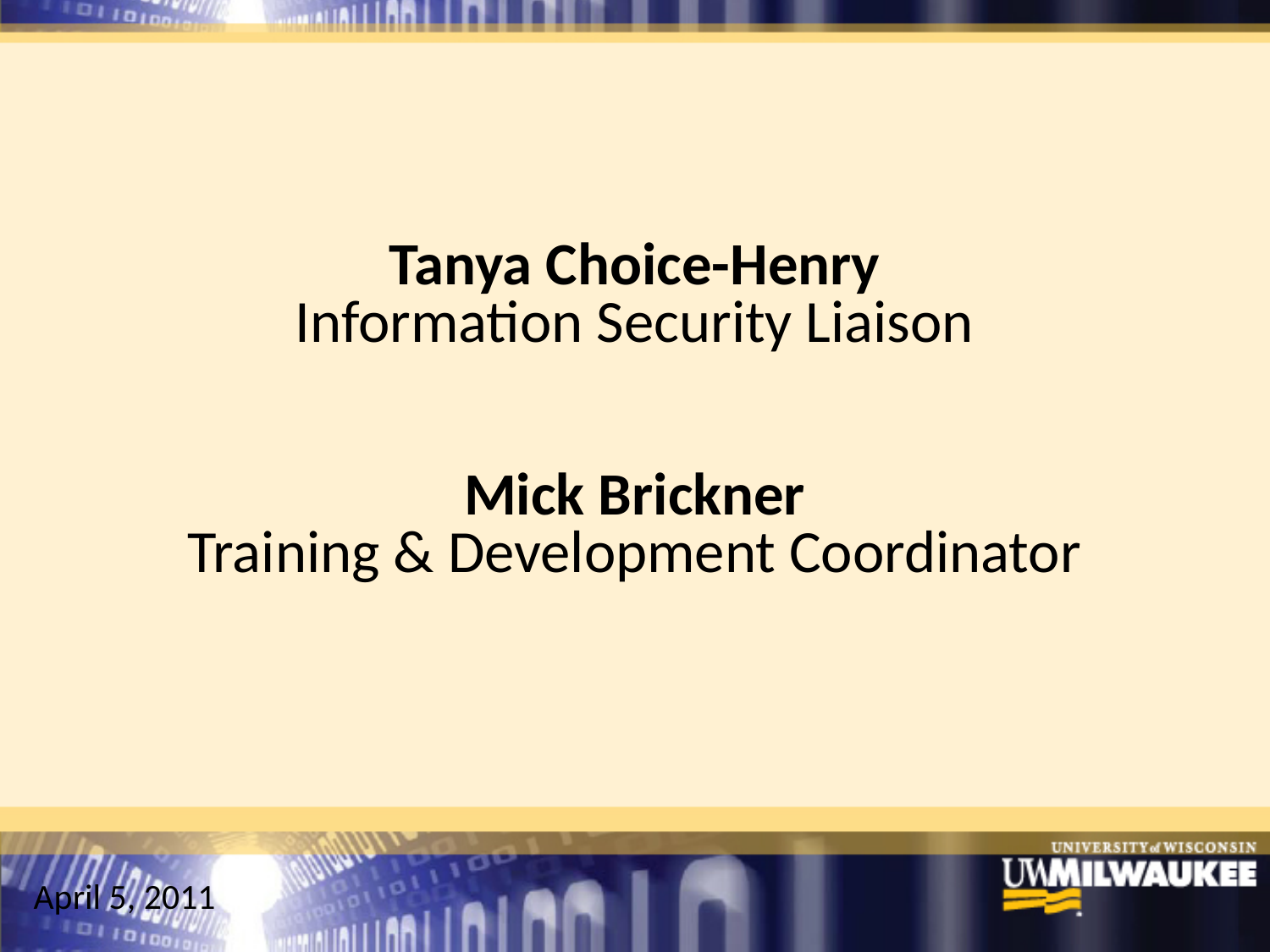

Tanya Choice-Henry
Information Security Liaison

Mick Brickner
Training & Development Coordinator
April 5, 2011